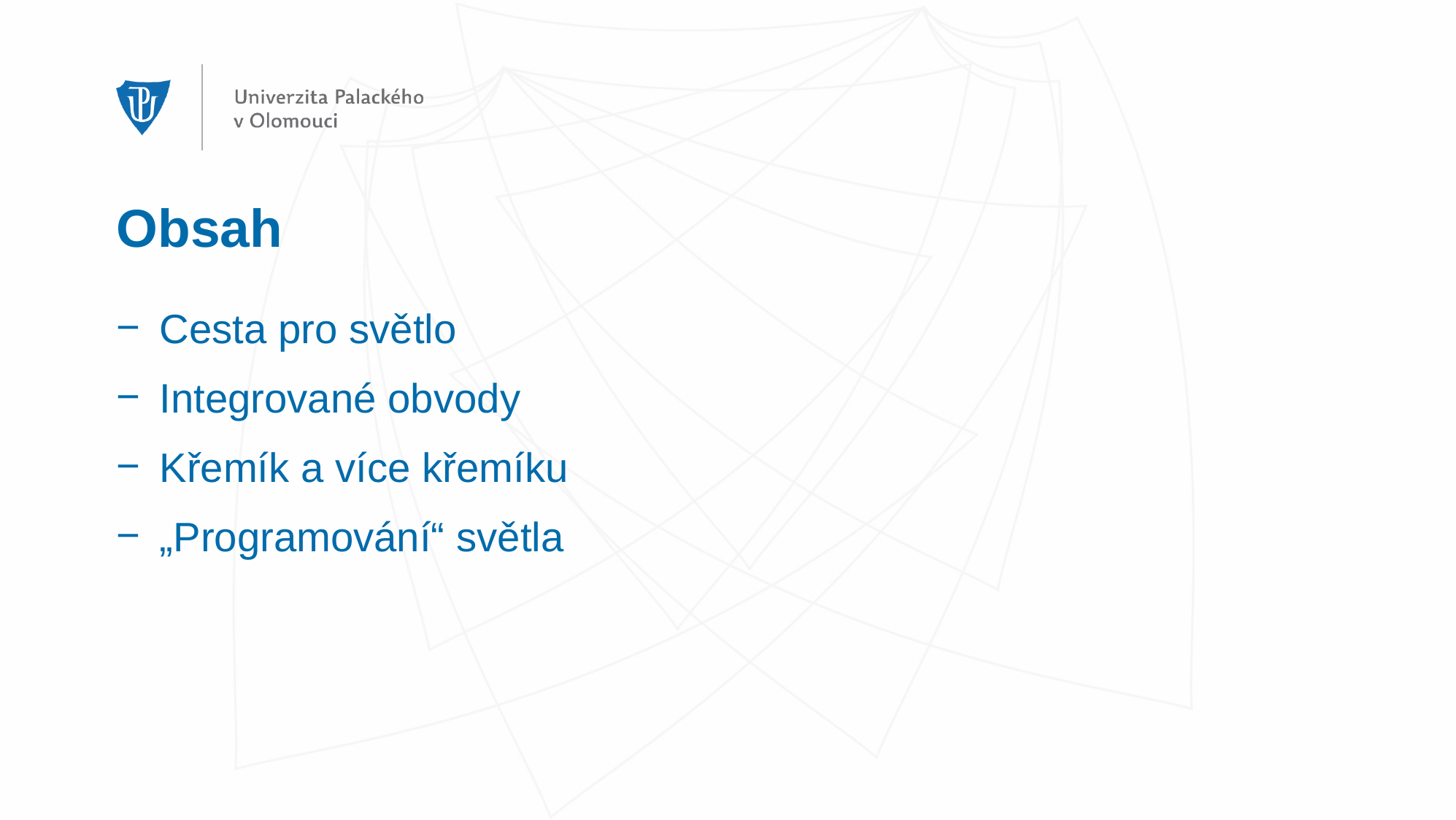

# Obsah
Cesta pro světlo
Integrované obvody
Křemík a více křemíku
„Programování“ světla